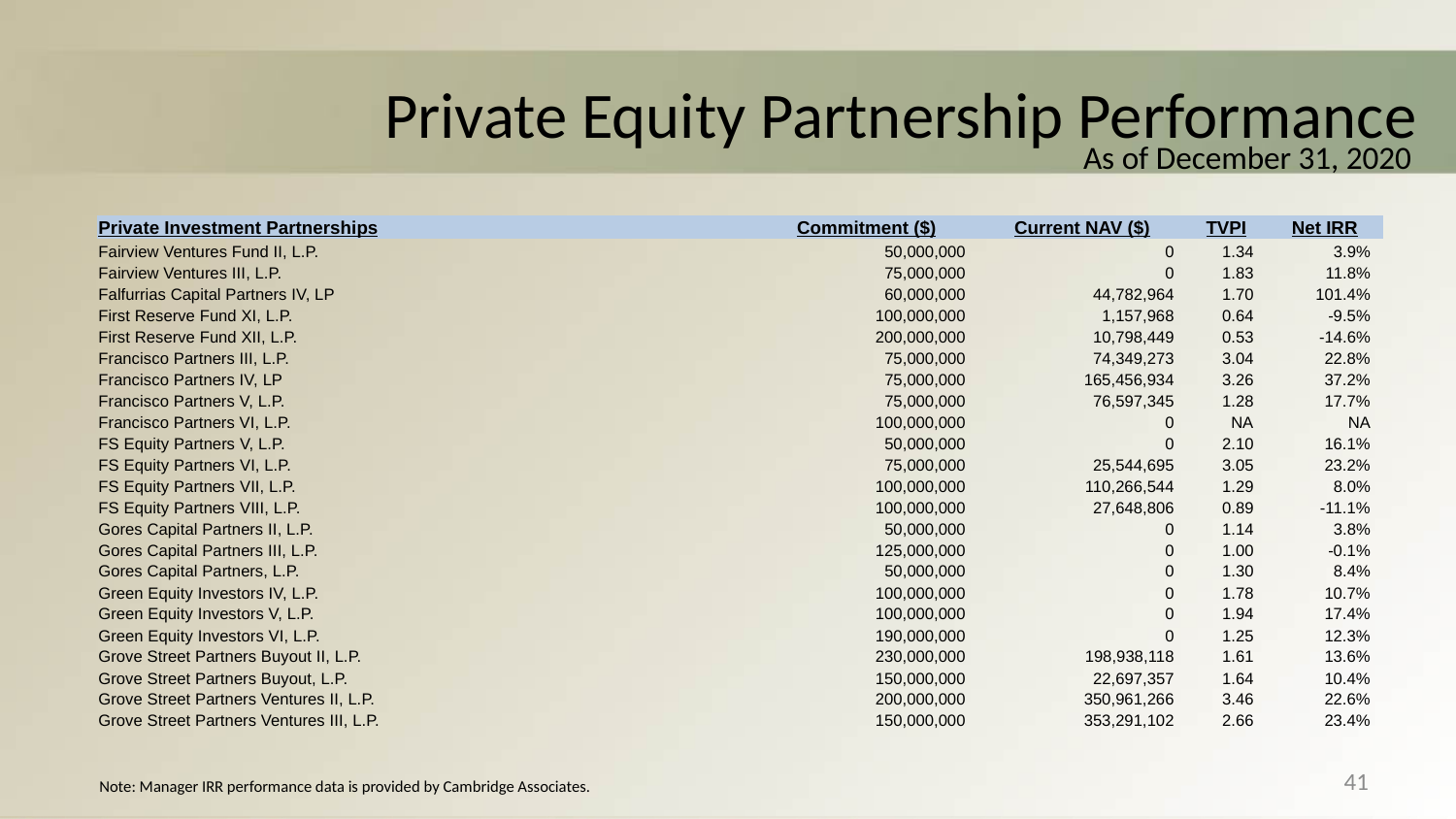

# Private Equity Partnership Performance
As of December 31, 2020
| Private Investment Partnerships | Commitment ($) | Current NAV ($) | TVPI | Net IRR |
| --- | --- | --- | --- | --- |
| Fairview Ventures Fund II, L.P. | 50,000,000 | 0 | 1.34 | 3.9% |
| Fairview Ventures III, L.P. | 75,000,000 | 0 | 1.83 | 11.8% |
| Falfurrias Capital Partners IV, LP | 60,000,000 | 44,782,964 | 1.70 | 101.4% |
| First Reserve Fund XI, L.P. | 100,000,000 | 1,157,968 | 0.64 | -9.5% |
| First Reserve Fund XII, L.P. | 200,000,000 | 10,798,449 | 0.53 | -14.6% |
| Francisco Partners III, L.P. | 75,000,000 | 74,349,273 | 3.04 | 22.8% |
| Francisco Partners IV, LP | 75,000,000 | 165,456,934 | 3.26 | 37.2% |
| Francisco Partners V, L.P. | 75,000,000 | 76,597,345 | 1.28 | 17.7% |
| Francisco Partners VI, L.P. | 100,000,000 | 0 | NA | NA |
| FS Equity Partners V, L.P. | 50,000,000 | 0 | 2.10 | 16.1% |
| FS Equity Partners VI, L.P. | 75,000,000 | 25,544,695 | 3.05 | 23.2% |
| FS Equity Partners VII, L.P. | 100,000,000 | 110,266,544 | 1.29 | 8.0% |
| FS Equity Partners VIII, L.P. | 100,000,000 | 27,648,806 | 0.89 | -11.1% |
| Gores Capital Partners II, L.P. | 50,000,000 | 0 | 1.14 | 3.8% |
| Gores Capital Partners III, L.P. | 125,000,000 | 0 | 1.00 | -0.1% |
| Gores Capital Partners, L.P. | 50,000,000 | 0 | 1.30 | 8.4% |
| Green Equity Investors IV, L.P. | 100,000,000 | 0 | 1.78 | 10.7% |
| Green Equity Investors V, L.P. | 100,000,000 | 0 | 1.94 | 17.4% |
| Green Equity Investors VI, L.P. | 190,000,000 | 0 | 1.25 | 12.3% |
| Grove Street Partners Buyout II, L.P. | 230,000,000 | 198,938,118 | 1.61 | 13.6% |
| Grove Street Partners Buyout, L.P. | 150,000,000 | 22,697,357 | 1.64 | 10.4% |
| Grove Street Partners Ventures II, L.P. | 200,000,000 | 350,961,266 | 3.46 | 22.6% |
| Grove Street Partners Ventures III, L.P. | 150,000,000 | 353,291,102 | 2.66 | 23.4% |
41
Note: Manager IRR performance data is provided by Cambridge Associates.